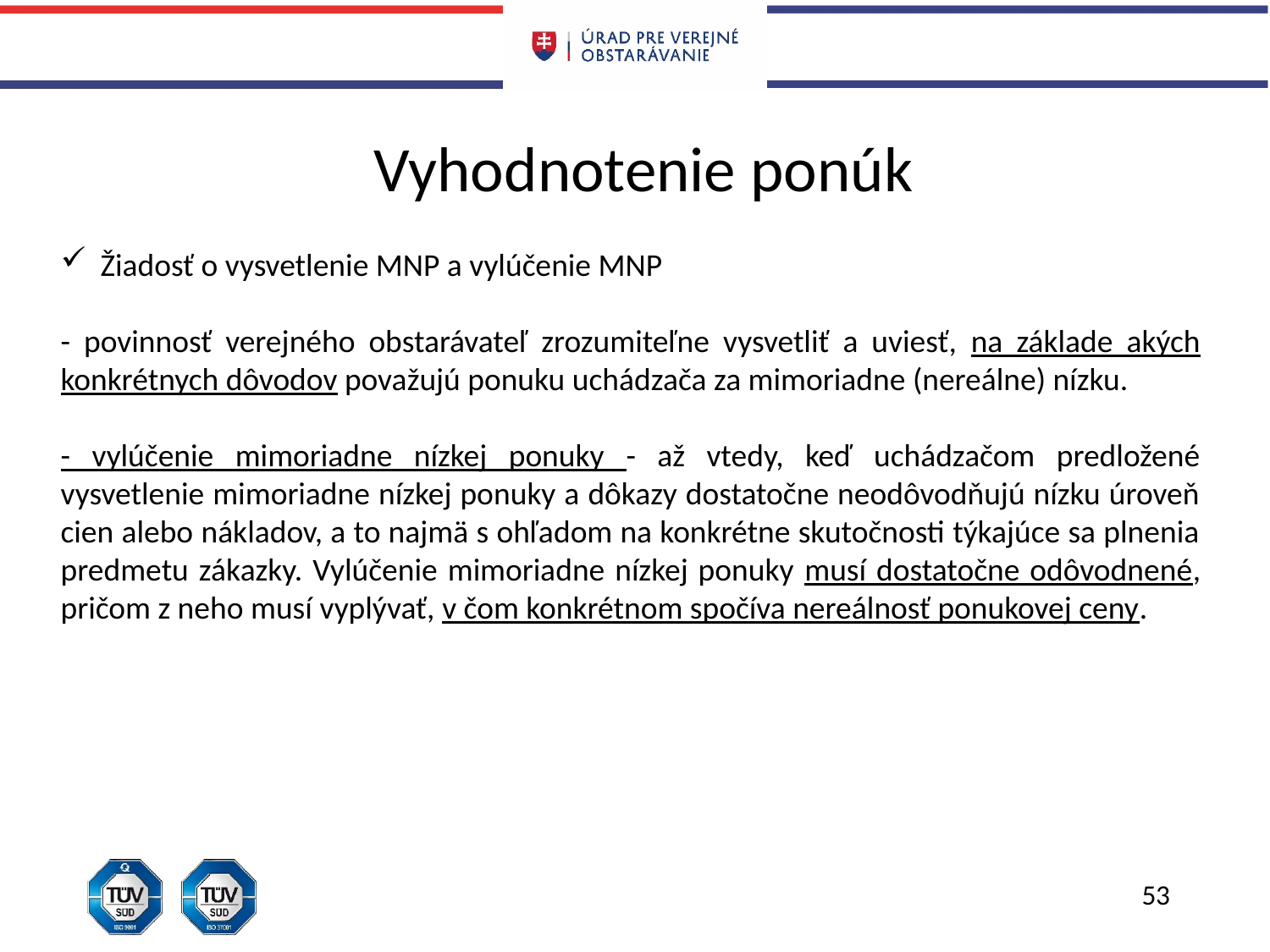

# Vyhodnotenie ponúk
Žiadosť o vysvetlenie MNP a vylúčenie MNP

- povinnosť verejného obstarávateľ zrozumiteľne vysvetliť a uviesť, na základe akých konkrétnych dôvodov považujú ponuku uchádzača za mimoriadne (nereálne) nízku.

- vylúčenie mimoriadne nízkej ponuky - až vtedy, keď uchádzačom predložené vysvetlenie mimoriadne nízkej ponuky a dôkazy dostatočne neodôvodňujú nízku úroveň cien alebo nákladov, a to najmä s ohľadom na konkrétne skutočnosti týkajúce sa plnenia predmetu zákazky. Vylúčenie mimoriadne nízkej ponuky musí dostatočne odôvodnené, pričom z neho musí vyplývať, v čom konkrétnom spočíva nereálnosť ponukovej ceny.